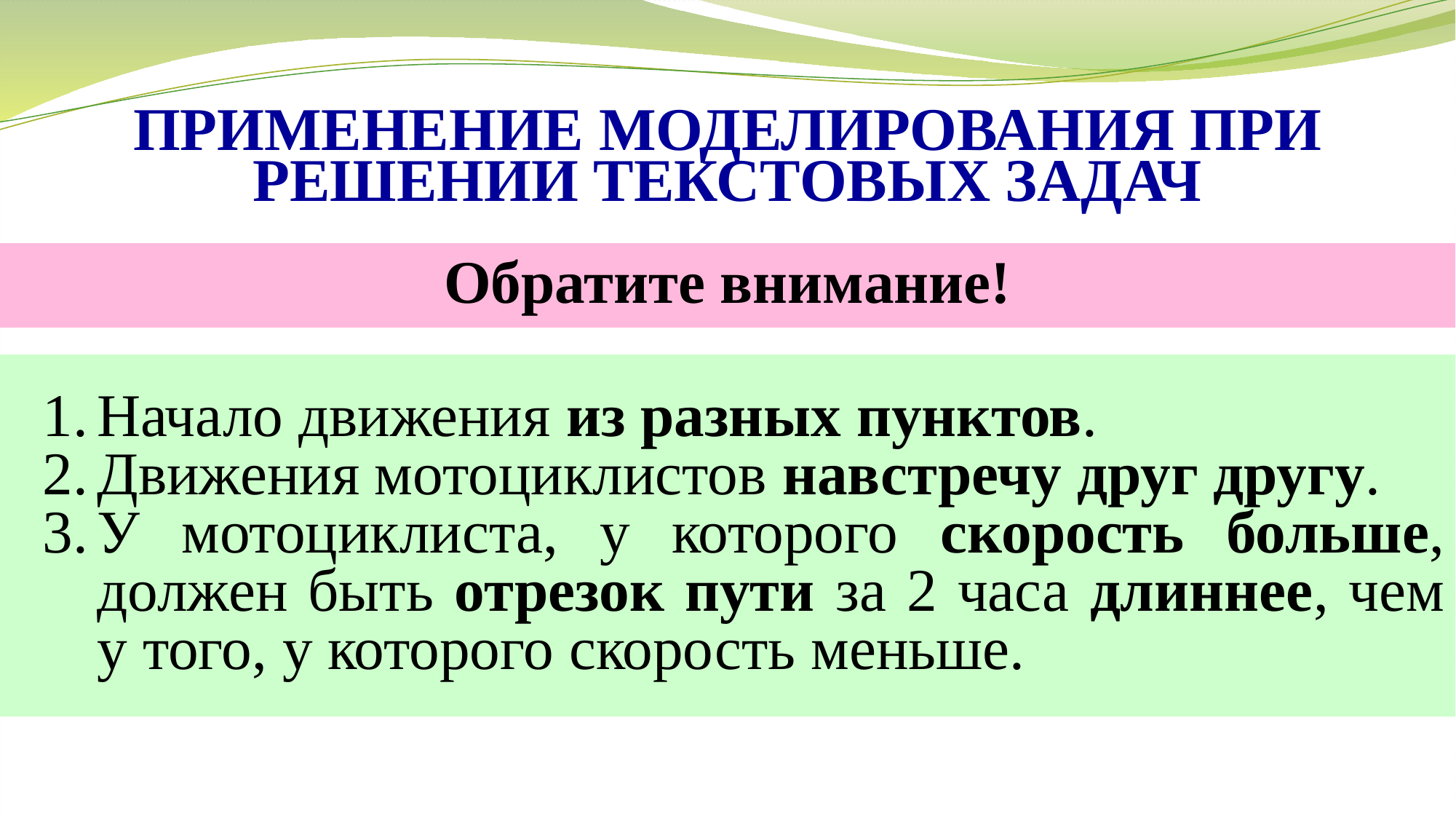

ПРИМЕНЕНИЕ МОДЕЛИРОВАНИЯ ПРИ РЕШЕНИИ ТЕКСТОВЫХ ЗАДАЧ
Обратите внимание!
Начало движения из разных пунктов.
Движения мотоциклистов навстречу друг другу.
У мотоциклиста, у которого скорость больше, должен быть отрезок пути за 2 часа длиннее, чем у того, у которого скорость меньше.